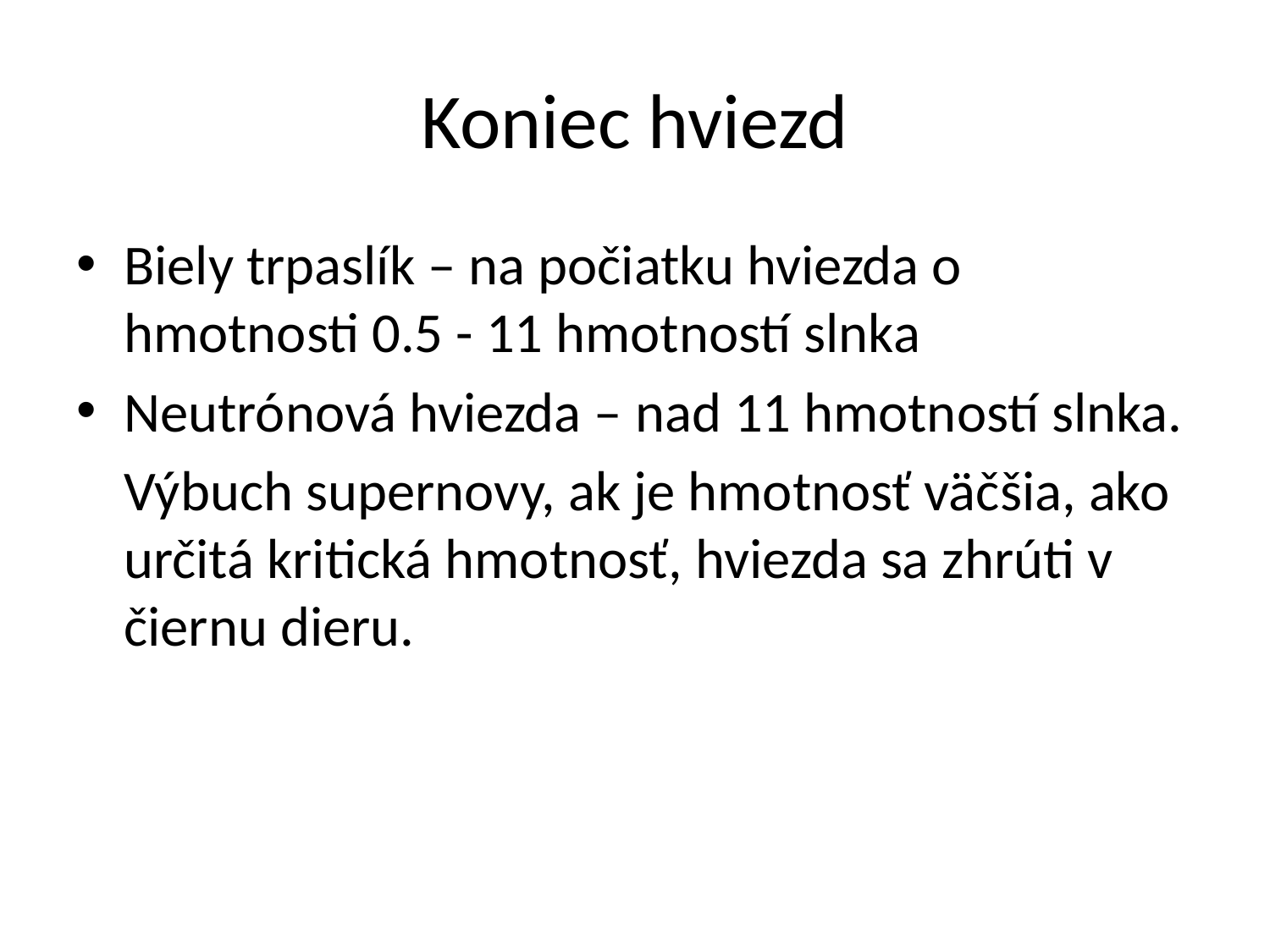

# Koniec hviezd
Biely trpaslík – na počiatku hviezda o hmotnosti 0.5 - 11 hmotností slnka
Neutrónová hviezda – nad 11 hmotností slnka.
	Výbuch supernovy, ak je hmotnosť väčšia, ako určitá kritická hmotnosť, hviezda sa zhrúti v čiernu dieru.